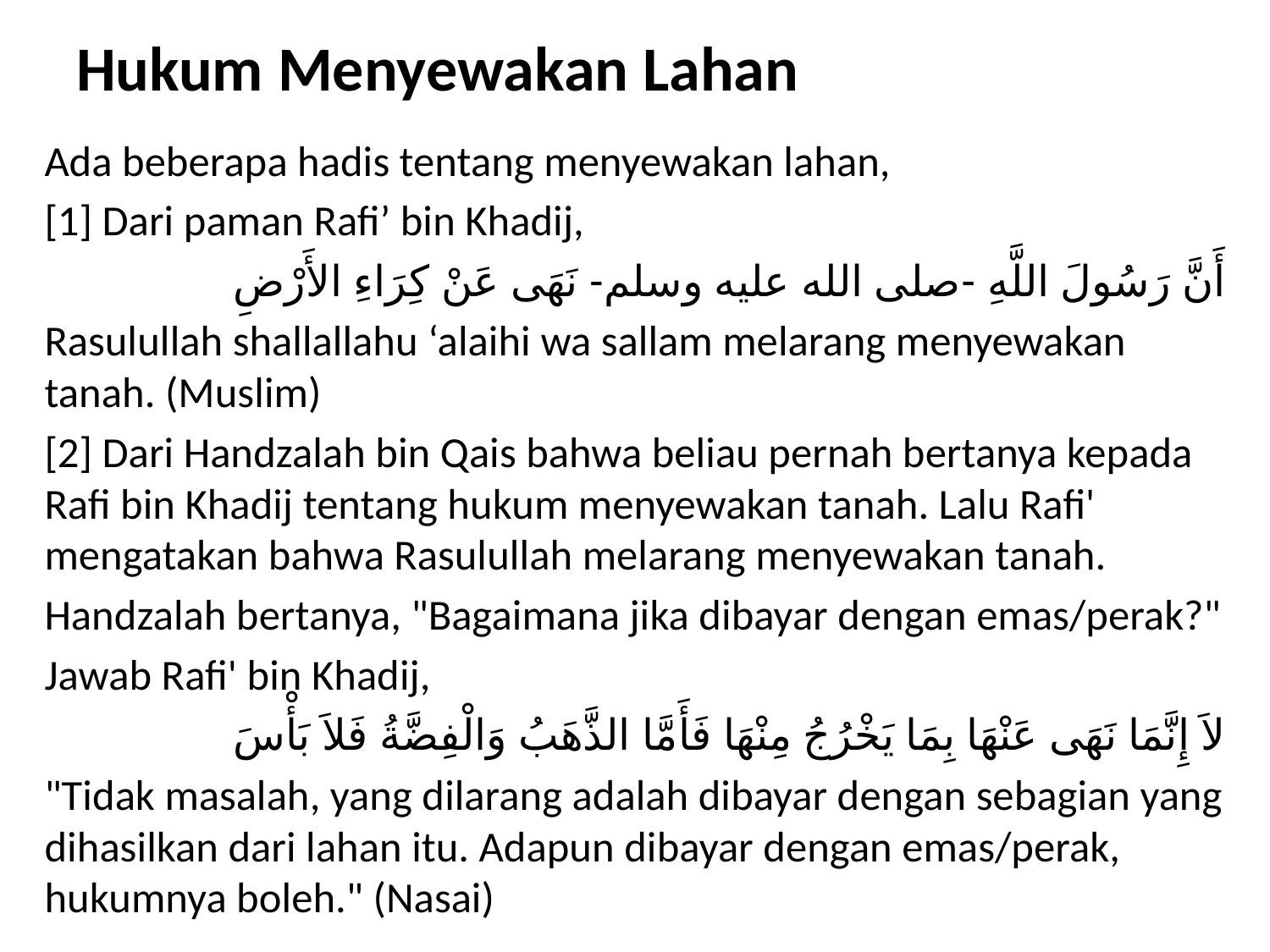

# Hukum Menyewakan Lahan
Ada beberapa hadis tentang menyewakan lahan,
[1] Dari paman Rafi’ bin Khadij,
أَنَّ رَسُولَ اللَّهِ -صلى الله عليه وسلم- نَهَى عَنْ كِرَاءِ الأَرْضِ
Rasulullah shallallahu ‘alaihi wa sallam melarang menyewakan tanah. (Muslim)
[2] Dari Handzalah bin Qais bahwa beliau pernah bertanya kepada Rafi bin Khadij tentang hukum menyewakan tanah. Lalu Rafi' mengatakan bahwa Rasulullah melarang menyewakan tanah.
Handzalah bertanya, "Bagaimana jika dibayar dengan emas/perak?"
Jawab Rafi' bin Khadij,
لاَ إِنَّمَا نَهَى عَنْهَا بِمَا يَخْرُجُ مِنْهَا فَأَمَّا الذَّهَبُ وَالْفِضَّةُ فَلاَ بَأْسَ
"Tidak masalah, yang dilarang adalah dibayar dengan sebagian yang dihasilkan dari lahan itu. Adapun dibayar dengan emas/perak, hukumnya boleh." (Nasai)